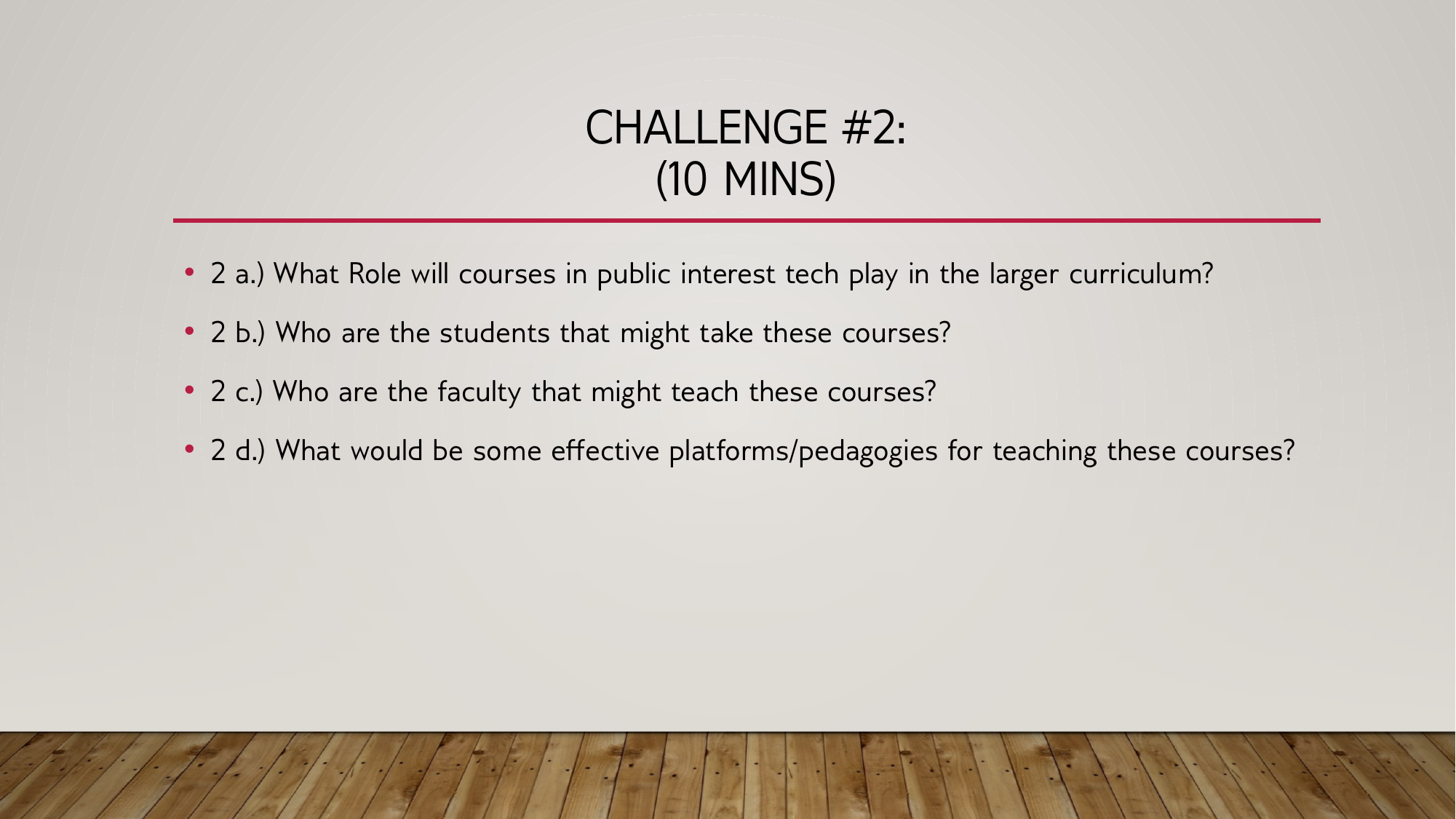

# CHALLENGE #2: (10 mins)
2 a.) What Role will courses in public interest tech play in the larger curriculum?
2 b.) Who are the students that might take these courses?
2 c.) Who are the faculty that might teach these courses?
2 d.) What would be some effective platforms/pedagogies for teaching these courses?